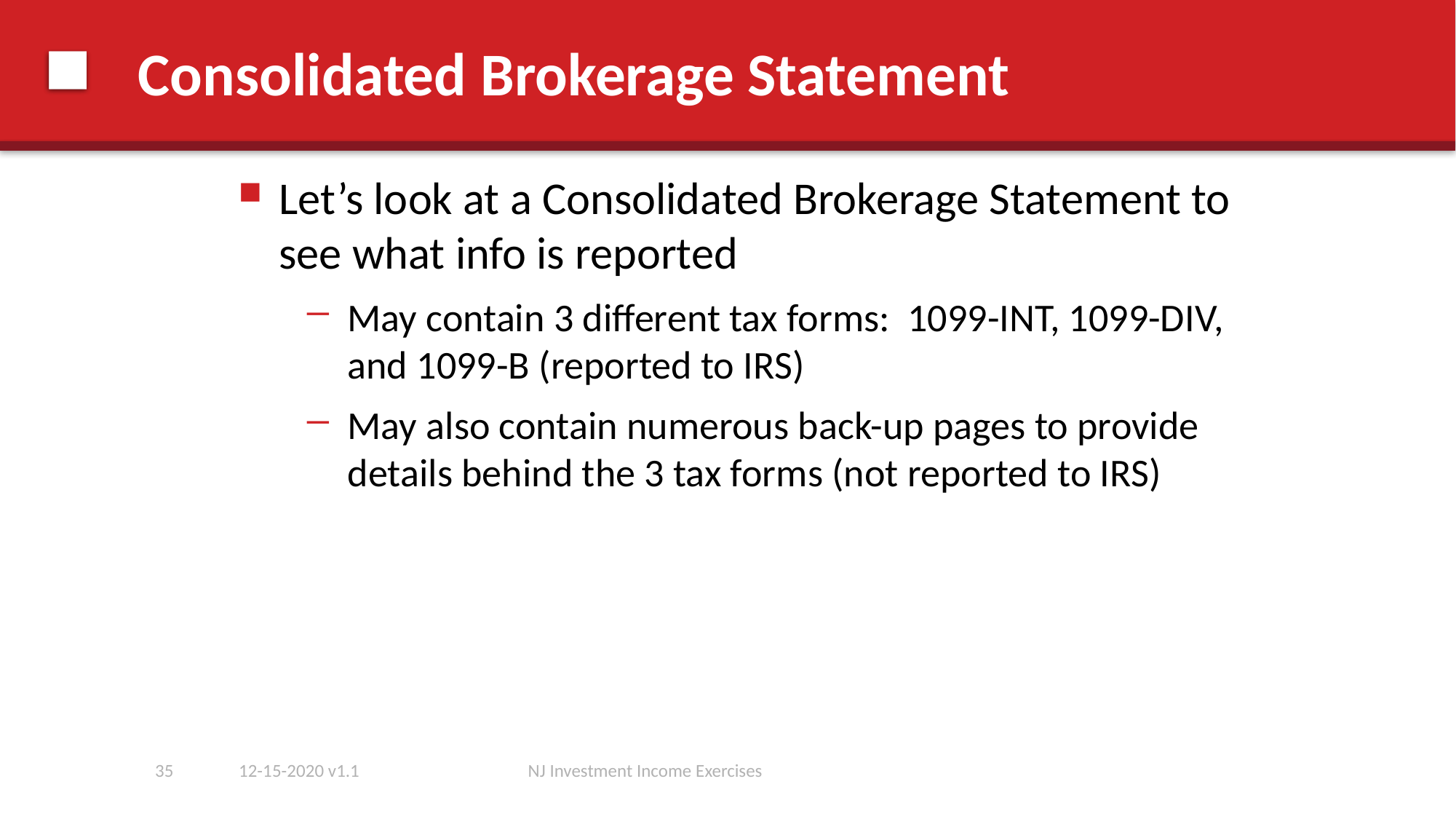

# Consolidated Brokerage Statement
Let’s look at a Consolidated Brokerage Statement to see what info is reported
May contain 3 different tax forms:  1099-INT, 1099-DIV, and 1099-B (reported to IRS)
May also contain numerous back-up pages to provide details behind the 3 tax forms (not reported to IRS)

35
12-15-2020 v1.1
NJ Investment Income Exercises